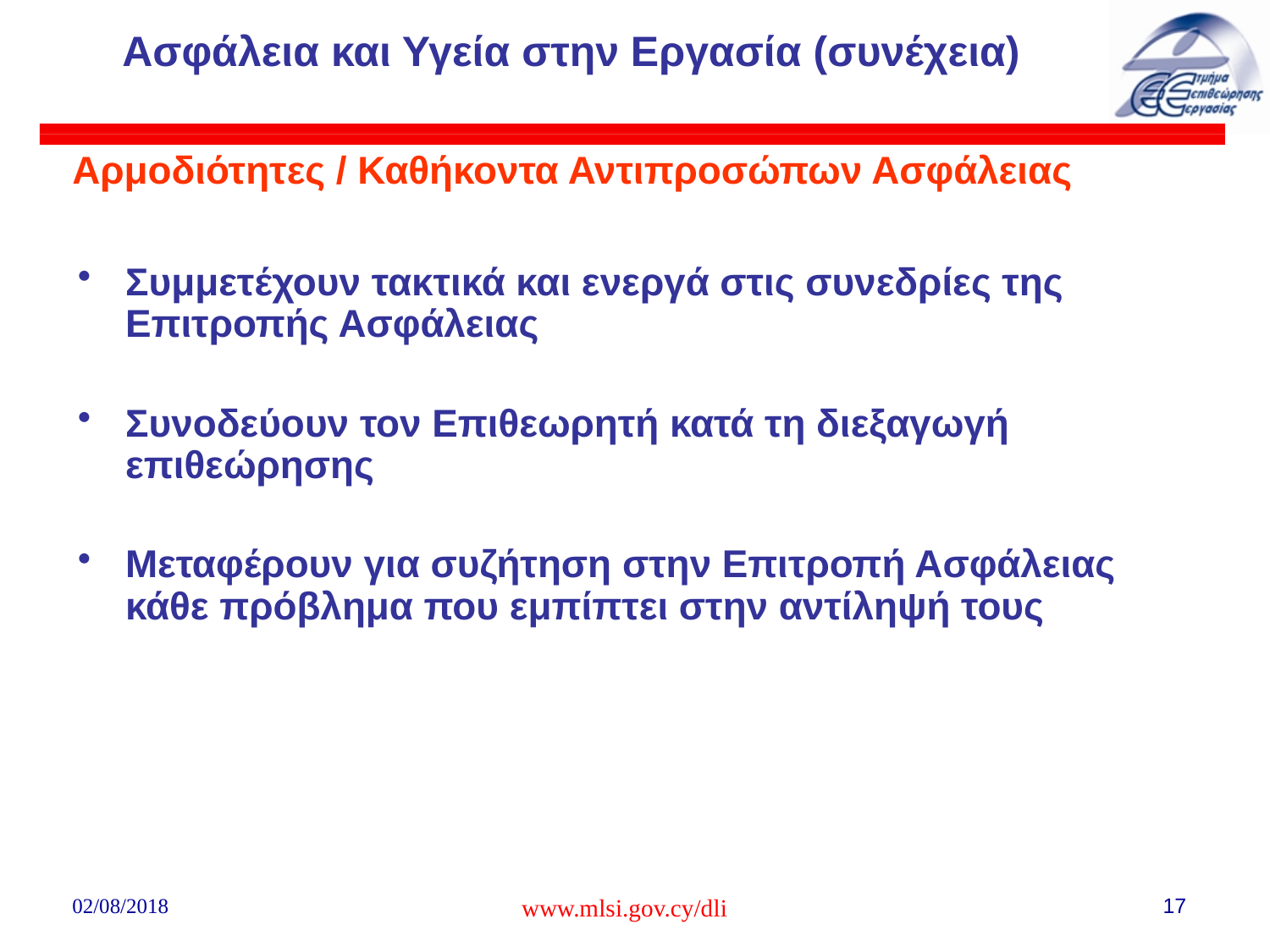

# Ασφάλεια και Υγεία στην Εργασία (συνέχεια)

Αρμοδιότητες / Καθήκοντα Αντιπροσώπων Ασφάλειας

Συμμετέχουν τακτικά και ενεργά στις συνεδρίες της Επιτροπής Ασφάλειας

Συνοδεύουν τον Επιθεωρητή κατά τη διεξαγωγή επιθεώρησης

Μεταφέρουν για συζήτηση στην Επιτροπή Ασφάλειας κάθε πρόβλημα που εμπίπτει στην αντίληψή τους
02/08/2018
www.mlsi.gov.cy/dli
17